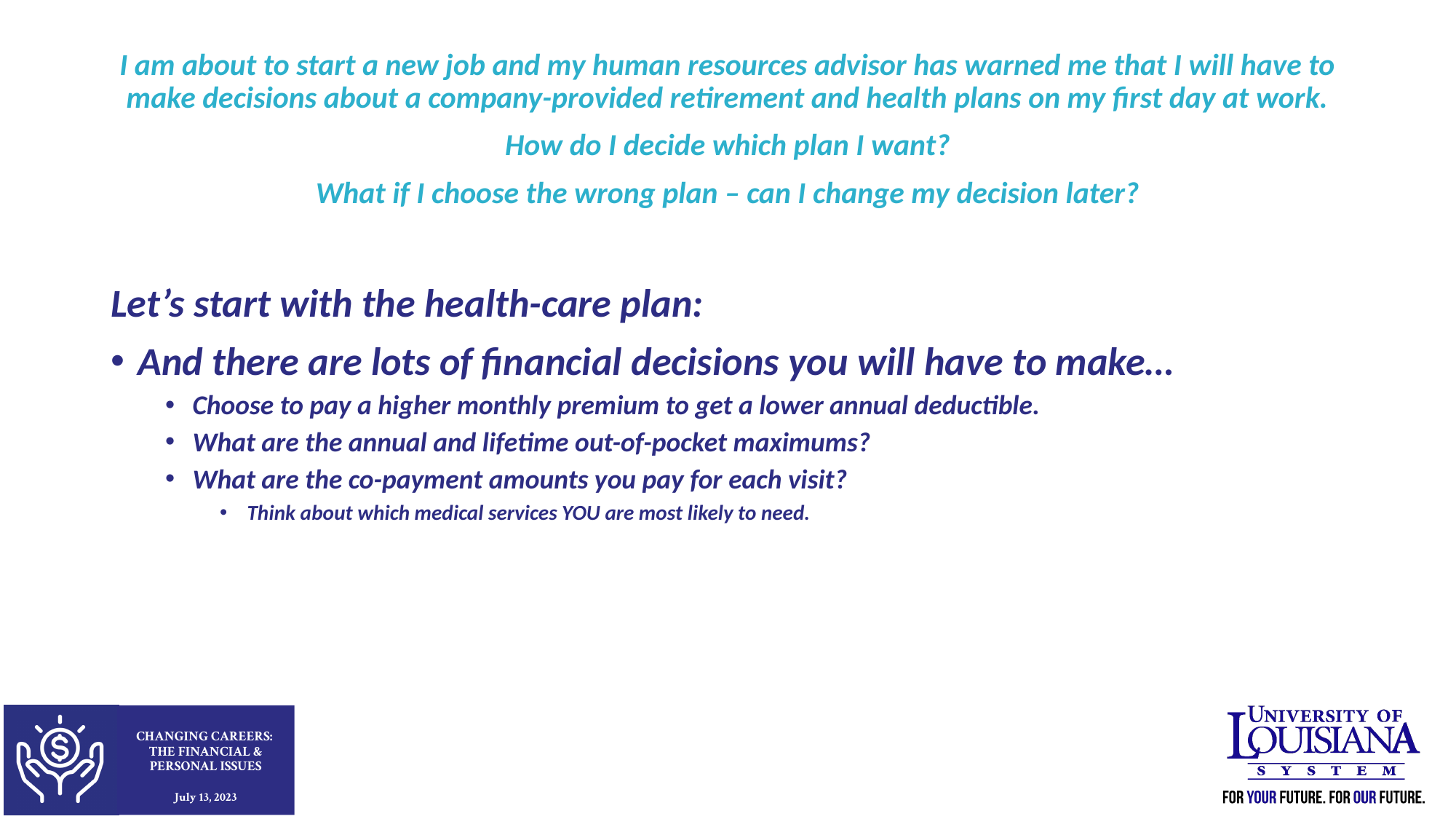

I am about to start a new job and my human resources advisor has warned me that I will have to make decisions about a company-provided retirement and health plans on my first day at work.
How do I decide which plan I want?
What if I choose the wrong plan – can I change my decision later?

Let’s start with the health-care plan:
And there are lots of financial decisions you will have to make…
Choose to pay a higher monthly premium to get a lower annual deductible.
What are the annual and lifetime out-of-pocket maximums?
What are the co-payment amounts you pay for each visit?
Think about which medical services YOU are most likely to need.